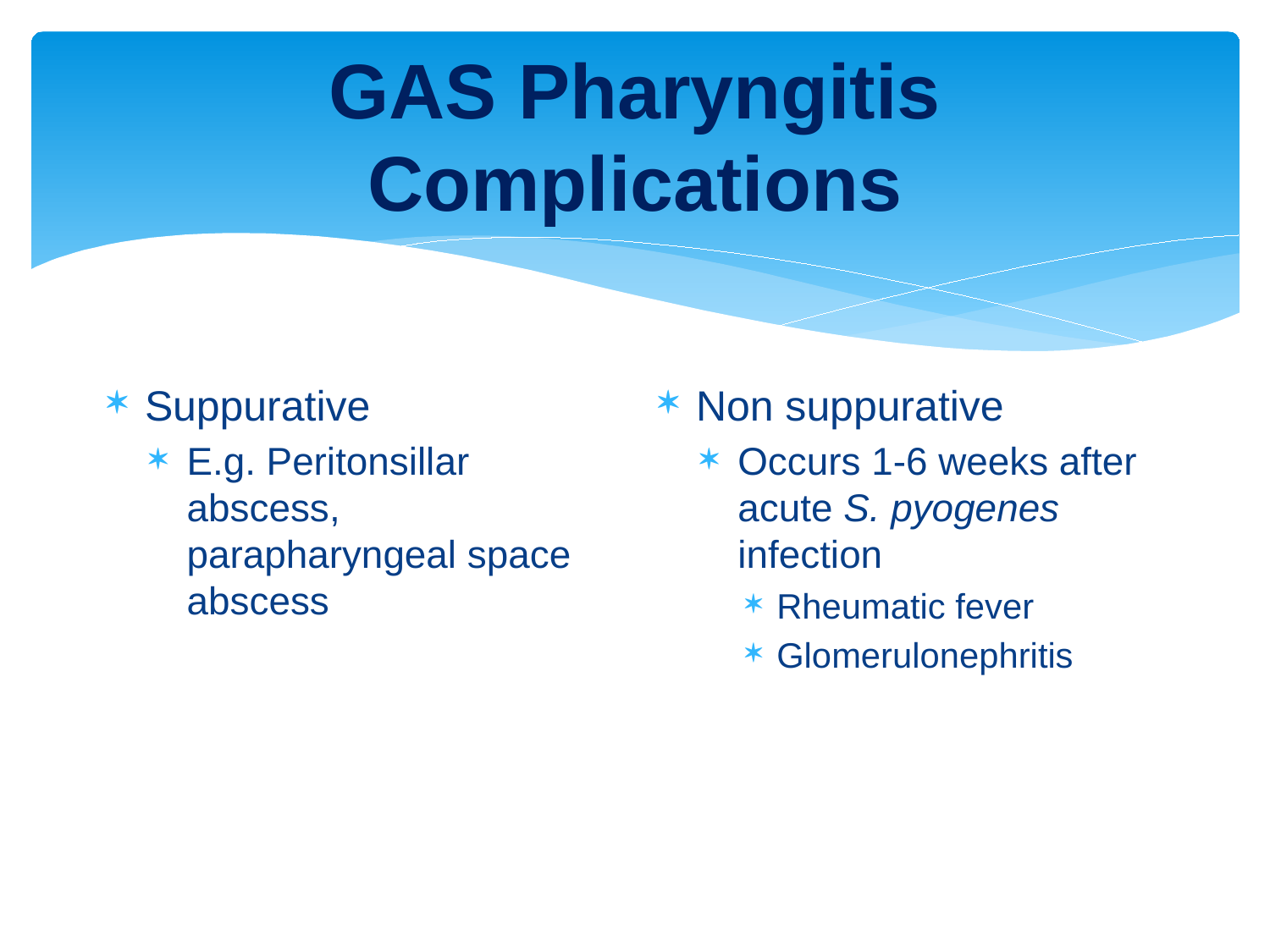

# GAS Pharyngitis Complications
Suppurative
E.g. Peritonsillar abscess, parapharyngeal space abscess
Non suppurative
Occurs 1-6 weeks after acute S. pyogenes infection
Rheumatic fever
Glomerulonephritis